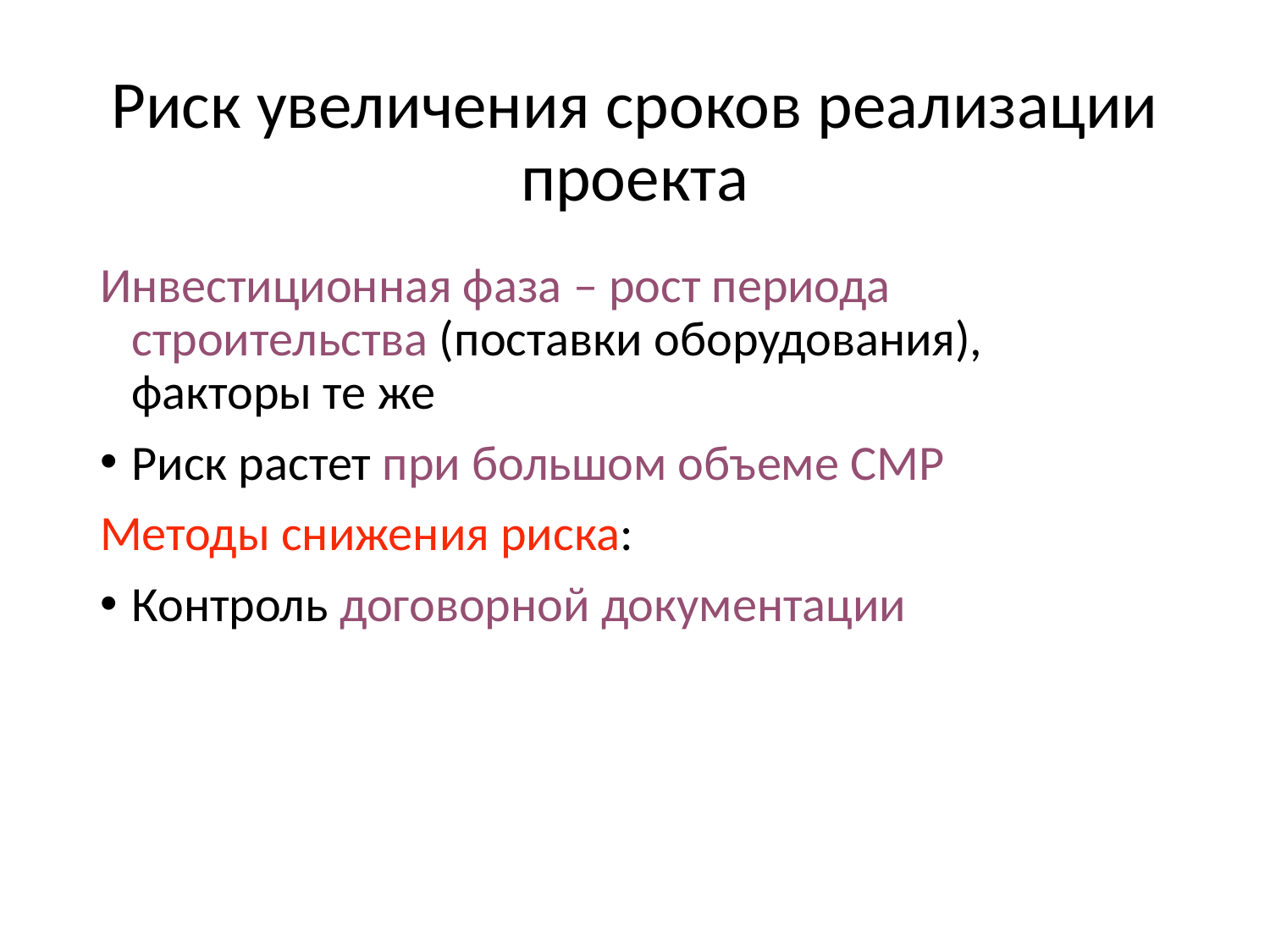

Риск увеличения сроков реализации проекта
Инвестиционная фаза – рост периода строительства (поставки оборудования), факторы те же
Риск растет при большом объеме СМР
Методы снижения риска:
Контроль договорной документации